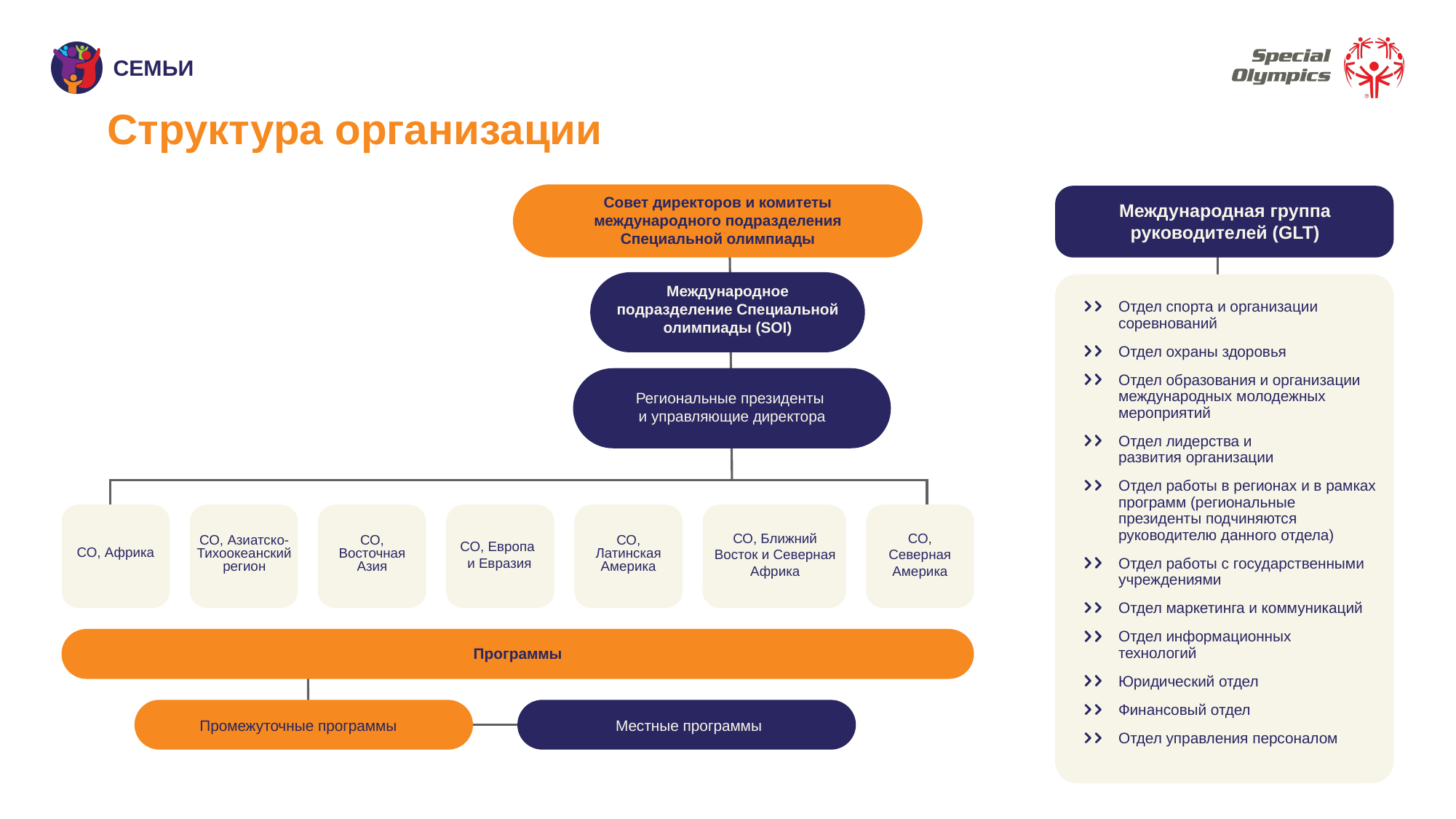

Структура организации

Совет директоров и комитеты международного подразделения Специальной олимпиады
Международная группа руководителей (GLT)

Международное подразделение Специальной олимпиады (SOI)
Отдел спорта и организации соревнований
Отдел охраны здоровья
Отдел образования и организации международных молодежных мероприятий
Отдел лидерства и развития организации
Отдел работы в регионах и в рамках программ (региональные президенты подчиняются руководителю данного отдела)
Отдел работы с государственными учреждениями
Отдел маркетинга и коммуникаций
Отдел информационных технологий
Юридический отдел
Финансовый отдел
Отдел управления персоналом

Региональные президенты
и управляющие директора

СО, Ближний Восток и Северная Африка
СО, Северная Америка
СО, Азиатско-Тихоокеанский регион
СО, Восточная Азия
СО, Латинская Америка
СО, Европа
и Евразия
СО, Африка

Программы

Промежуточные программы
Местные программы